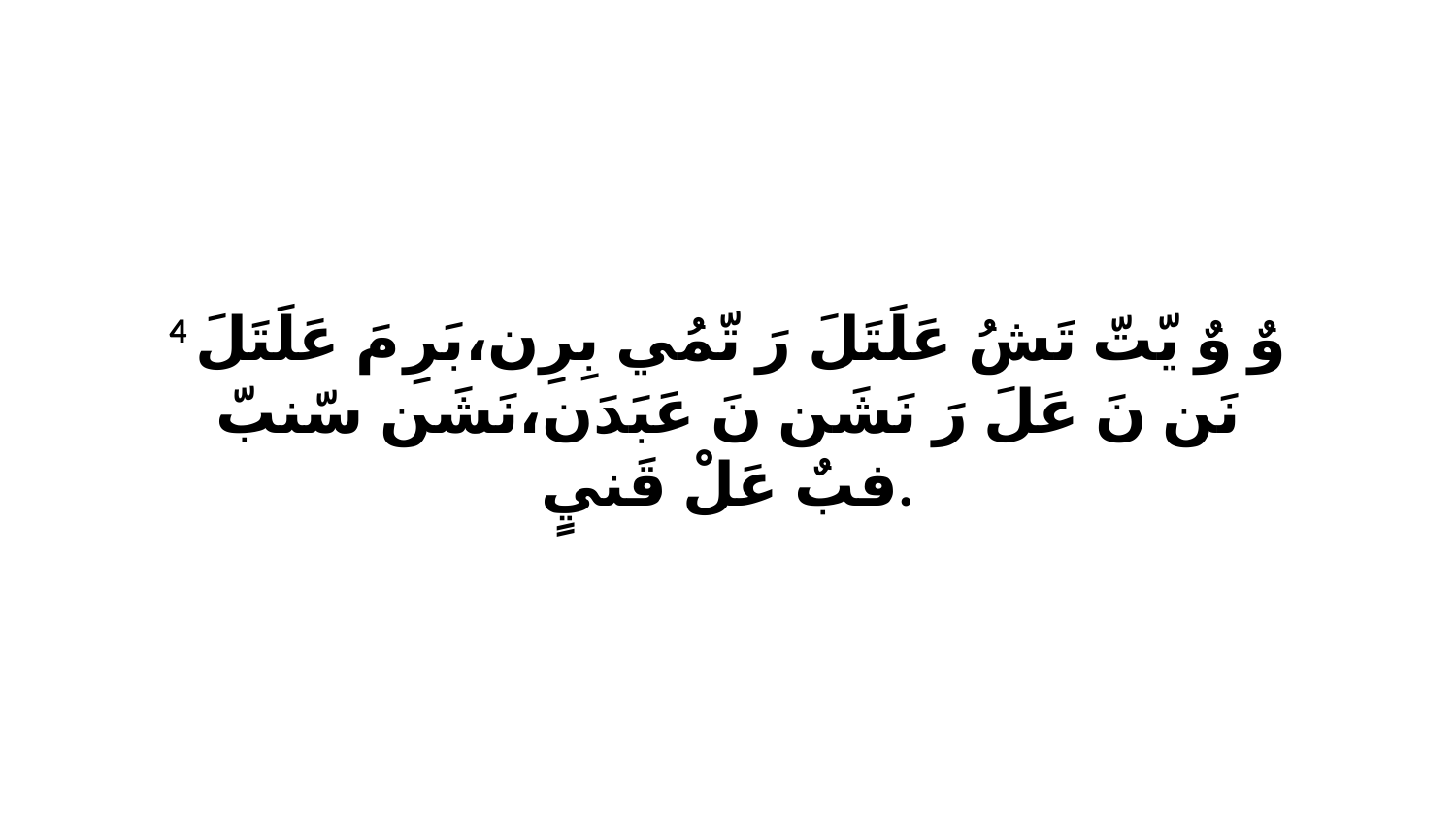

4 وٌ وٌ يّتّ تَشُ عَلَتَلَ رَ تّمُي بِرِن،بَرِ مَ عَلَتَلَ نَن نَ عَلَ رَ نَشَن نَ عَبَدَن،نَشَن سّنبّ فبٌ عَلْ قَنيٍ.